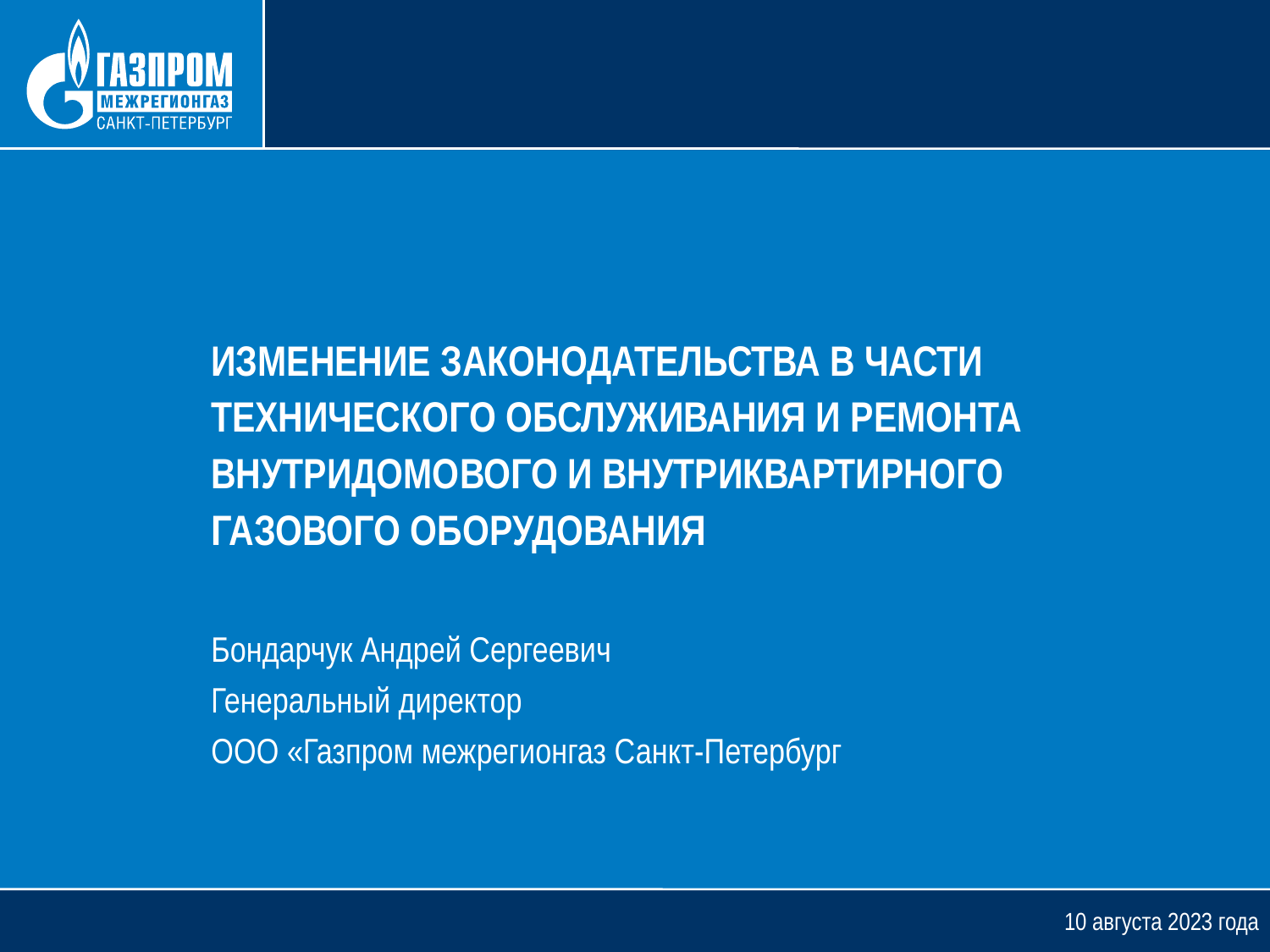

ИЗМЕНЕНИЕ ЗАКОНОДАТЕЛЬСТВА В ЧАСТИ ТЕХНИЧЕСКОГО ОБСЛУЖИВАНИЯ И РЕМОНТА ВНУТРИДОМОВОГО И ВНУТРИКВАРТИРНОГО ГАЗОВОГО ОБОРУДОВАНИЯ

Бондарчук Андрей Сергеевич
Генеральный директор
ООО «Газпром межрегионгаз Санкт-Петербург
10 августа 2023 года